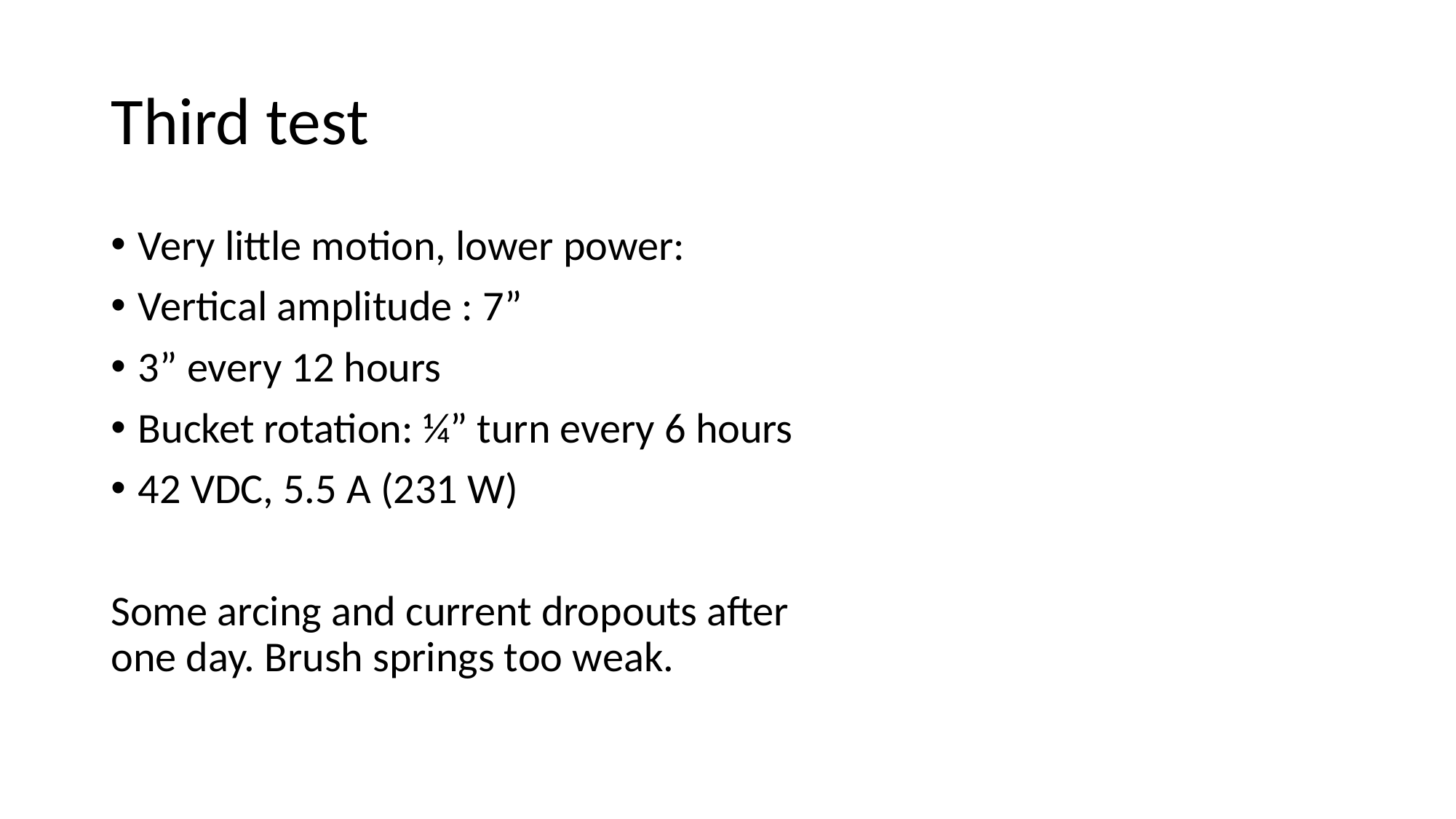

# Third test
Very little motion, lower power:
Vertical amplitude : 7”
3” every 12 hours
Bucket rotation: ¼” turn every 6 hours
42 VDC, 5.5 A (231 W)

Some arcing and current dropouts after one day. Brush springs too weak.